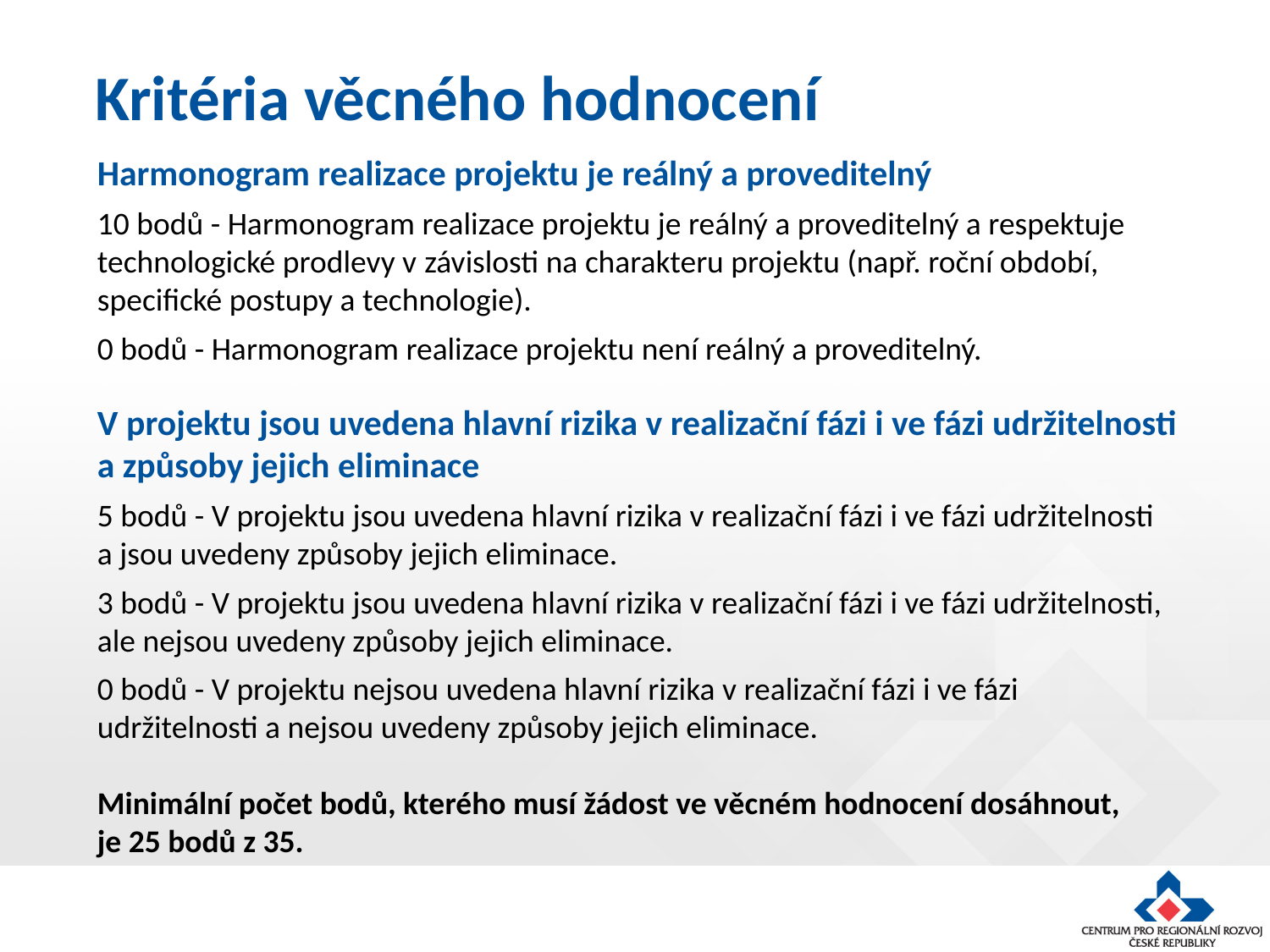

Kritéria věcného hodnocení
Harmonogram realizace projektu je reálný a proveditelný
10 bodů - Harmonogram realizace projektu je reálný a proveditelný a respektuje
technologické prodlevy v závislosti na charakteru projektu (např. roční období,
specifické postupy a technologie).
0 bodů - Harmonogram realizace projektu není reálný a proveditelný.

V projektu jsou uvedena hlavní rizika v realizační fázi i ve fázi udržitelnosti
a způsoby jejich eliminace
5 bodů - V projektu jsou uvedena hlavní rizika v realizační fázi i ve fázi udržitelnosti
a jsou uvedeny způsoby jejich eliminace.
3 bodů - V projektu jsou uvedena hlavní rizika v realizační fázi i ve fázi udržitelnosti,
ale nejsou uvedeny způsoby jejich eliminace.
0 bodů - V projektu nejsou uvedena hlavní rizika v realizační fázi i ve fázi
udržitelnosti a nejsou uvedeny způsoby jejich eliminace.

Minimální počet bodů, kterého musí žádost ve věcném hodnocení dosáhnout,
je 25 bodů z 35.